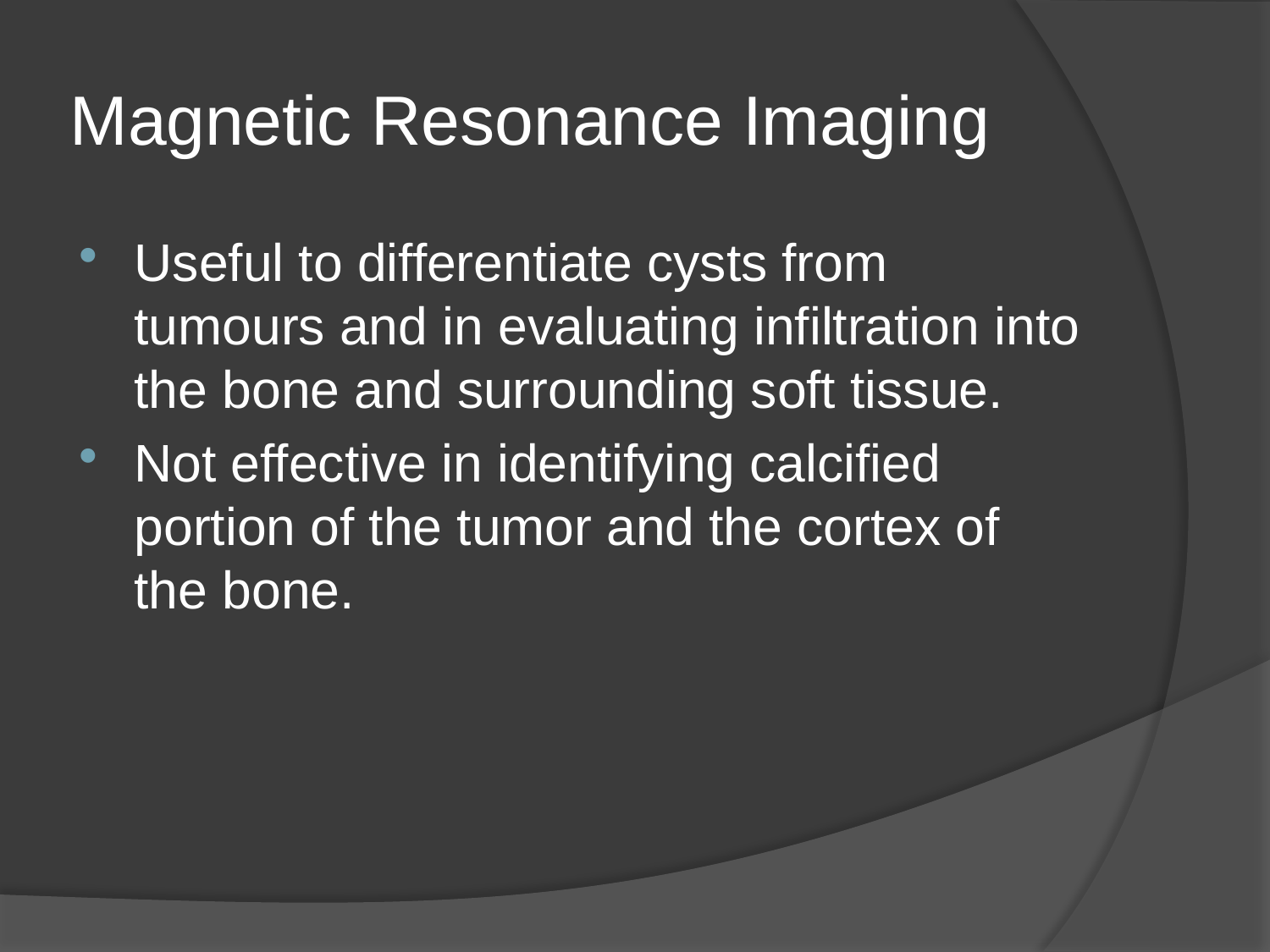

# Magnetic Resonance Imaging
Useful to differentiate cysts from tumours and in evaluating infiltration into the bone and surrounding soft tissue.
Not effective in identifying calcified portion of the tumor and the cortex of the bone.